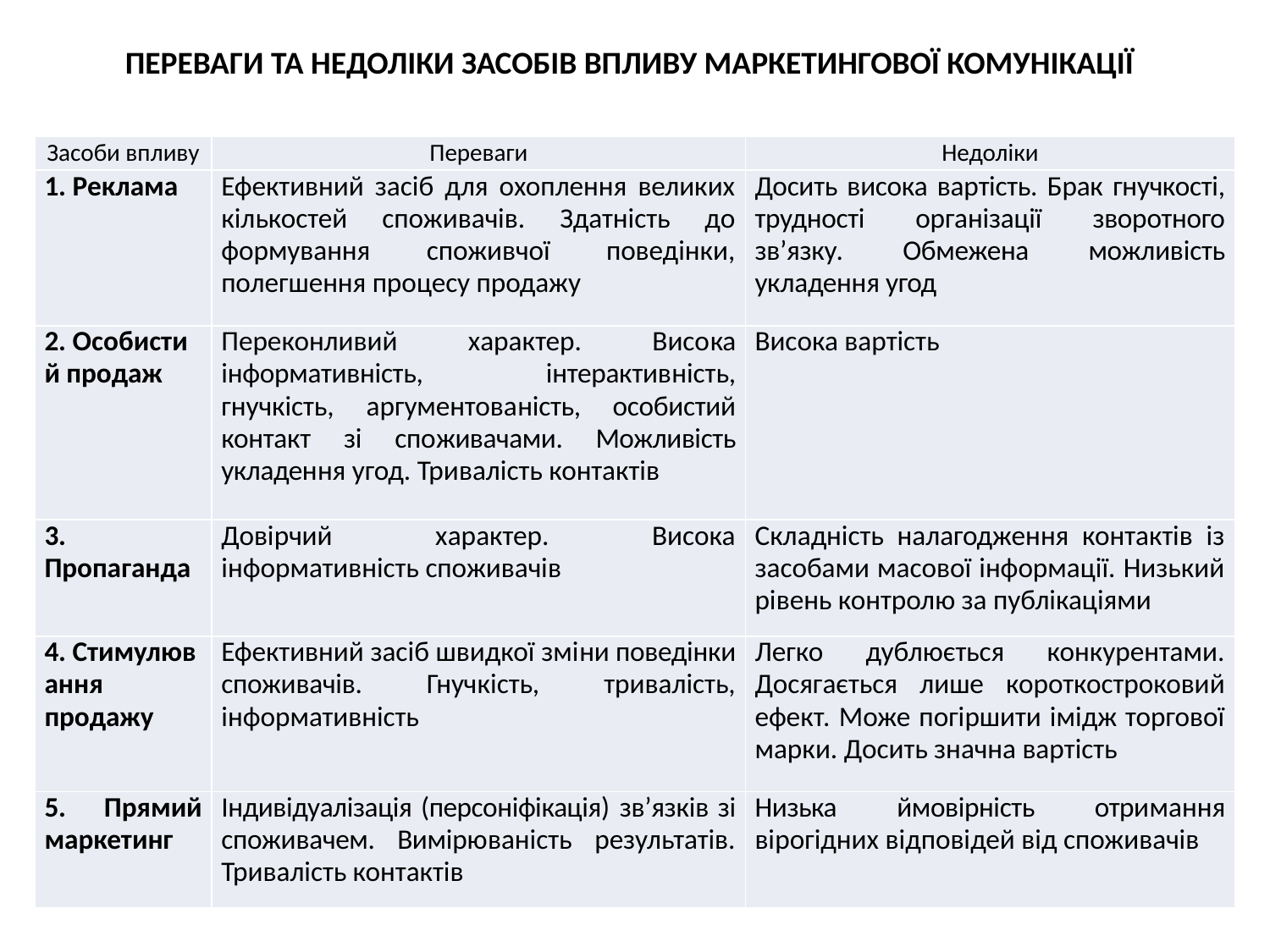

ПЕРЕВАГИ ТА НЕДОЛІКИ ЗАСОБІВ ВПЛИВУ МАРКЕТИНГОВОЇ КОМУНІКАЦІЇ
| Засоби впливу | Переваги | Недоліки |
| --- | --- | --- |
| 1. Реклама | Ефективний засіб для охоплення великих кількостей споживачів. Здатність до формування споживчої поведінки, полегшення процесу продажу | Досить висока вартість. Брак гнучкості, трудності організації зворотного зв’язку. Обмежена можливість укладення угод |
| 2. Особистий продаж | Переконливий характер. Висока інформативність, інтерактив­ність, гнучкість, аргументованість, особистий контакт зі спо­живачами. Можливість укладен­ня угод. Тривалість контактів | Висока вартість |
| 3. Пропаганда | Довірчий характер. Висока інформативність споживачів | Складність налагодження контактів із засобами масової інформації. Низький рівень контролю за публікаціями |
| 4. Стимулювання продажу | Ефективний засіб швидкої зміни поведінки споживачів. Гнуч­кість, тривалість, інформативність | Легко дублюється конкурентами. Досягається лише короткостроковий ефект. Може погіршити імідж торгової марки. Досить значна вартість |
| 5. Прямий маркетинг | Індивідуалізація (персоніфікація) зв’язків зі споживачем. Вимірю­ваність результатів. Тривалість контактів | Низька ймовірність отри­мання вірогідних відповідей від споживачів |